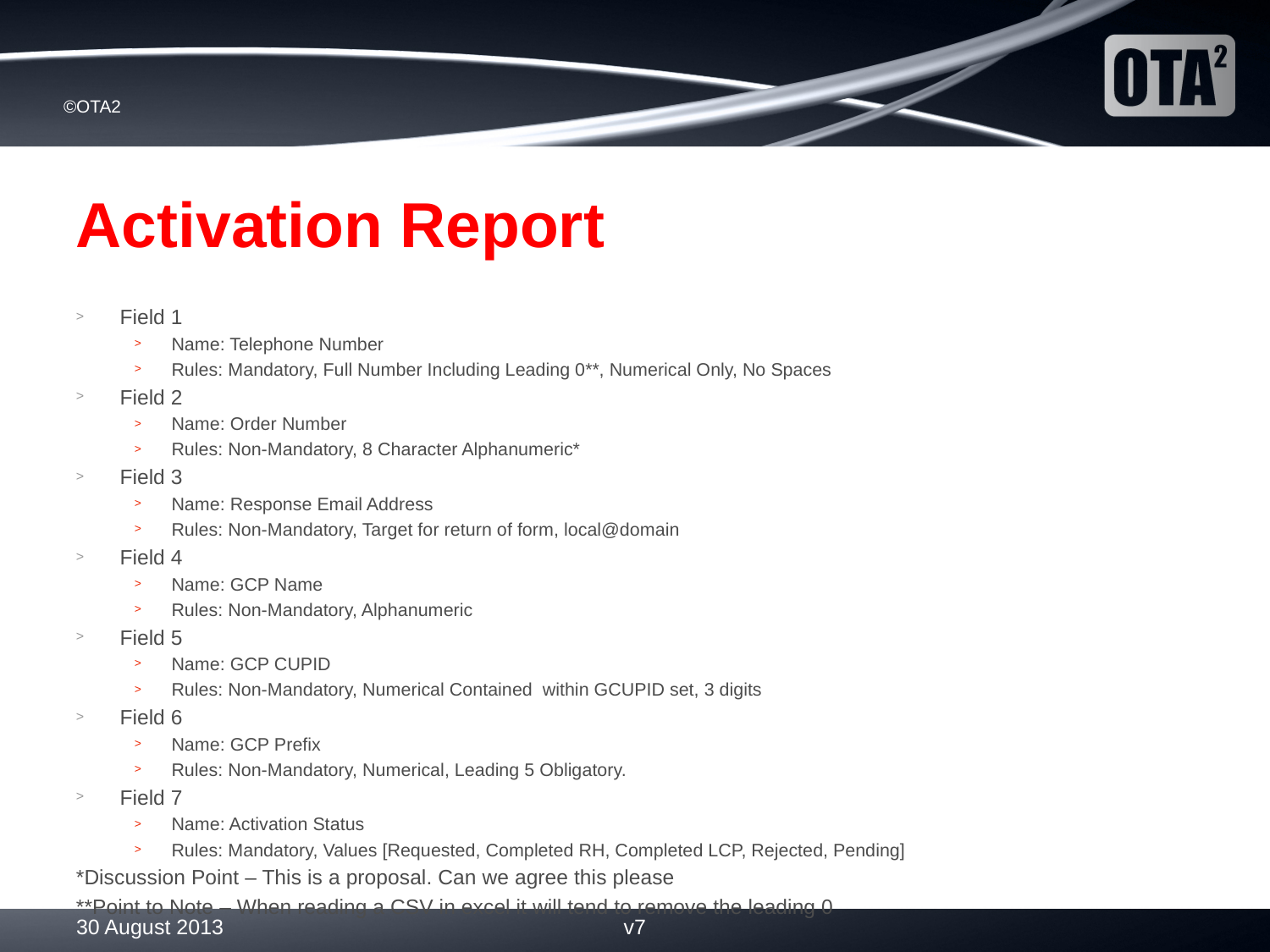

Activation Report
Field 1
Name: Telephone Number
Rules: Mandatory, Full Number Including Leading 0**, Numerical Only, No Spaces
Field 2
Name: Order Number
Rules: Non-Mandatory, 8 Character Alphanumeric*
Field 3
Name: Response Email Address
Rules: Non-Mandatory, Target for return of form, local@domain
Field 4
Name: GCP Name
Rules: Non-Mandatory, Alphanumeric
Field 5
Name: GCP CUPID
Rules: Non-Mandatory, Numerical Contained  within GCUPID set, 3 digits
Field 6
Name: GCP Prefix
Rules: Non-Mandatory, Numerical, Leading 5 Obligatory.
Field 7
Name: Activation Status
Rules: Mandatory, Values [Requested, Completed RH, Completed LCP, Rejected, Pending]
*Discussion Point – This is a proposal. Can we agree this please
**Point to Note – When reading a CSV in excel it will tend to remove the leading 0

30 August 2013
v7